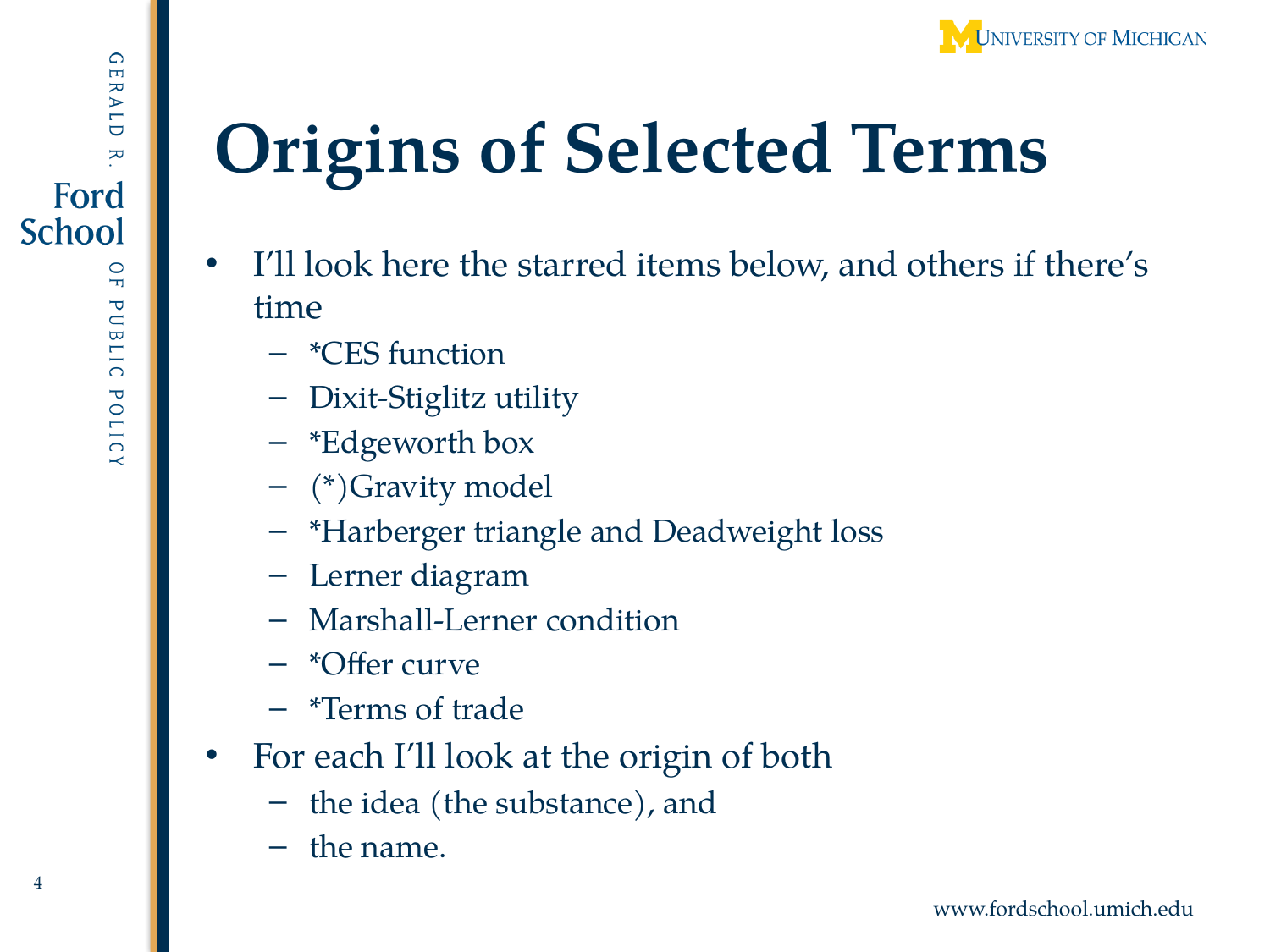

# Origins of Selected Terms
I’ll look here the starred items below, and others if there’s time
*CES function
Dixit-Stiglitz utility
*Edgeworth box
(*)Gravity model
*Harberger triangle and Deadweight loss
Lerner diagram
Marshall-Lerner condition
*Offer curve
*Terms of trade
For each I’ll look at the origin of both
the idea (the substance), and
the name.

4